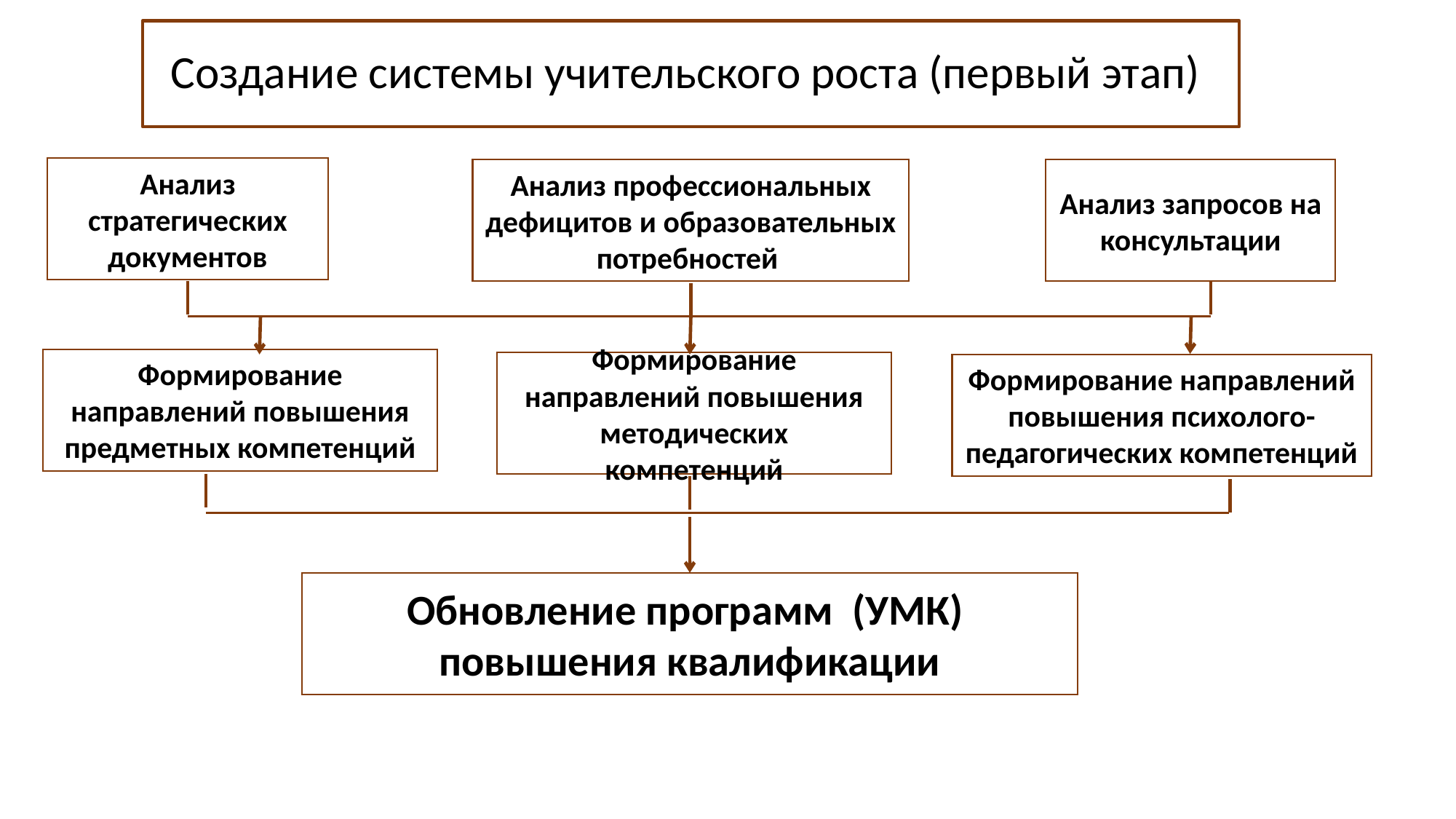

# Создание системы учительского роста (первый этап)
Анализ стратегических документов
Анализ профессиональных дефицитов и образовательных потребностей
Анализ запросов на консультации
Формирование направлений повышения предметных компетенций
Формирование направлений повышения методических компетенций
Формирование направлений повышения психолого-педагогических компетенций
Обновление программ  (УМК)  повышения квалификации